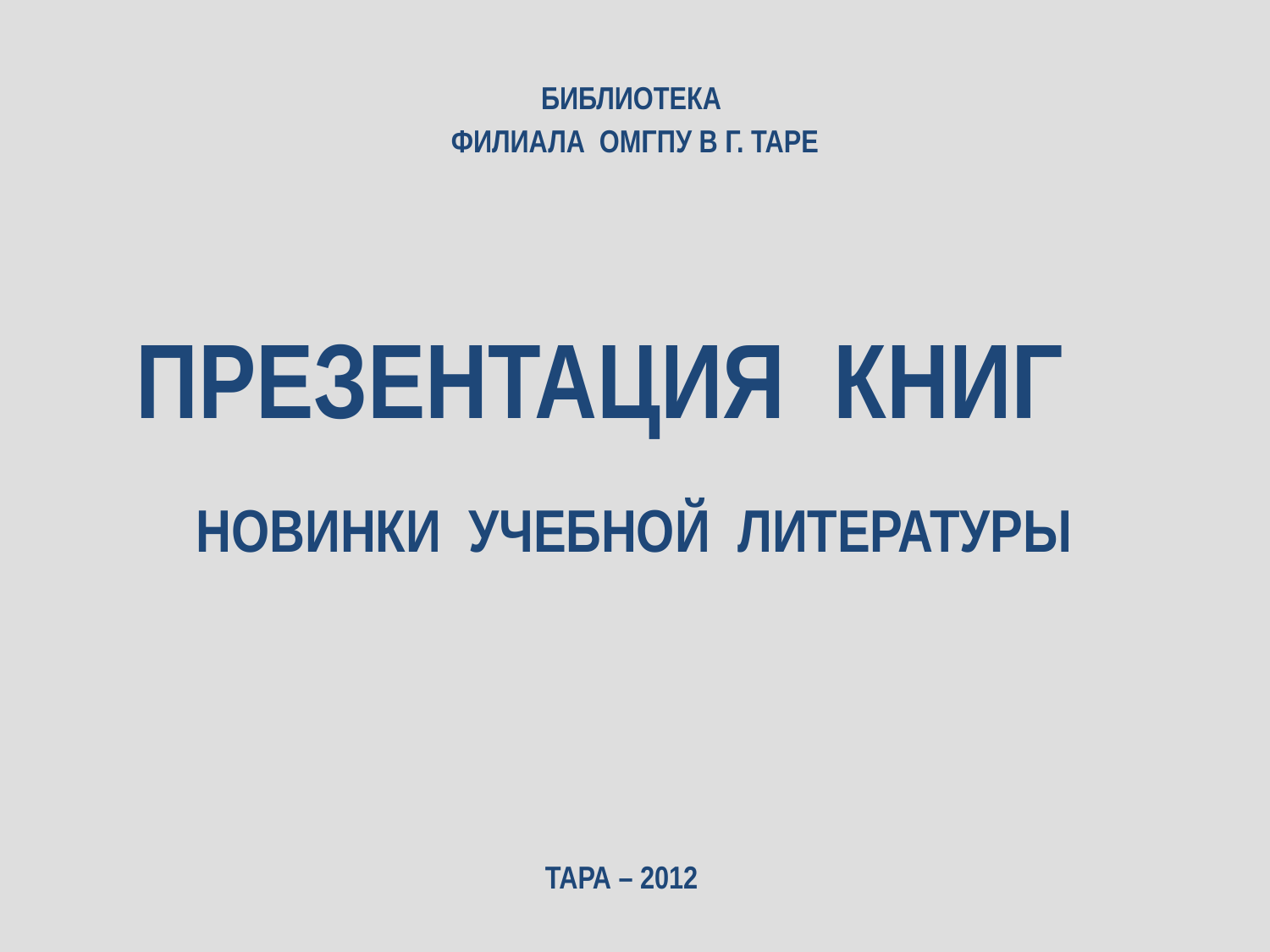

БИБЛИОТЕКА
ФИЛИАЛА  ОМГПУ В Г. ТАРЕ

# Презентация  книг
новинки  учебной  литературы
ТАРА – 2012